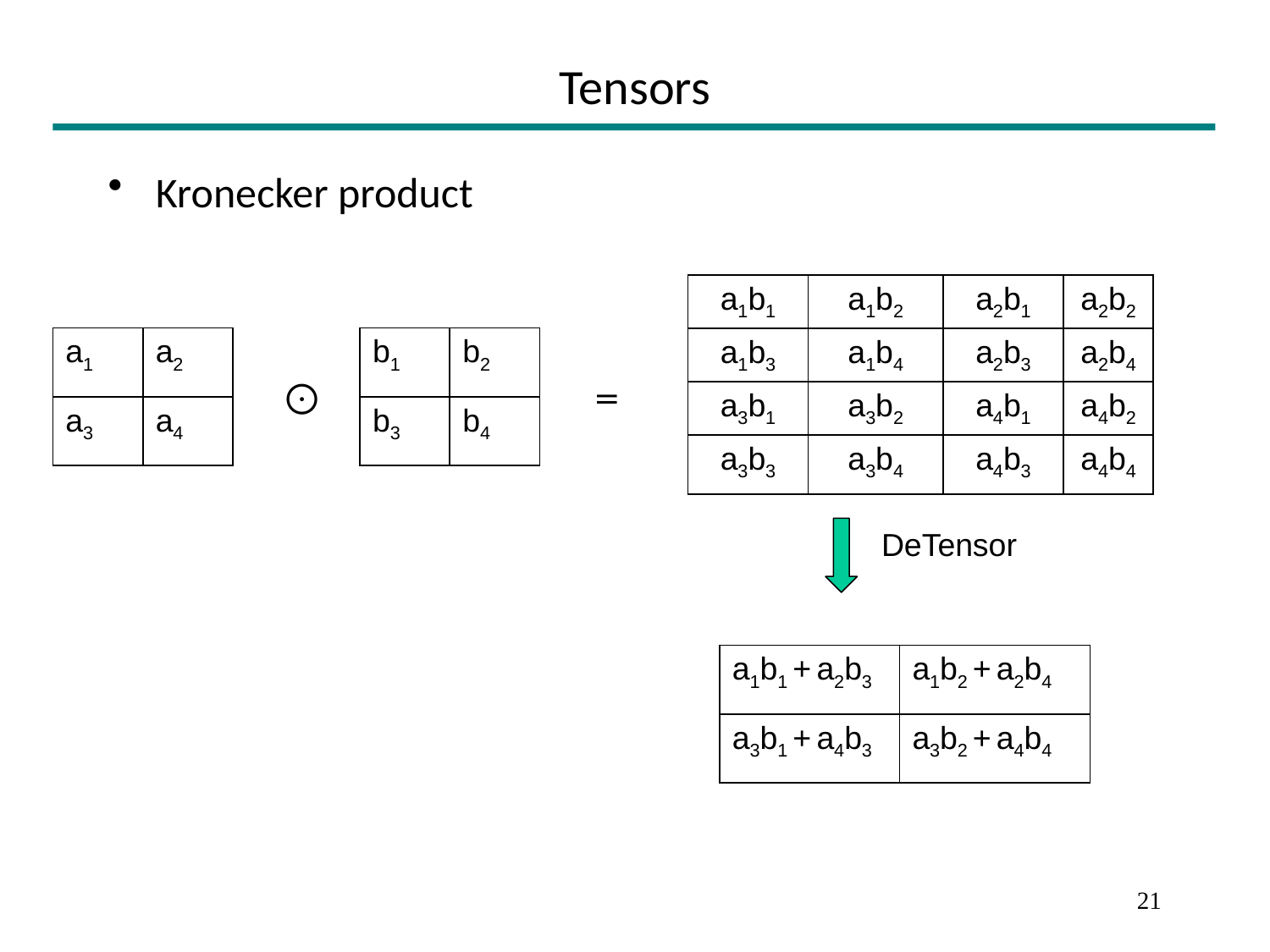

# Tensors
Kronecker product
| a1b1 | a1b2 | a2b1 | a2b2 |
| --- | --- | --- | --- |
| a1b3 | a1b4 | a2b3 | a2b4 |
| a3b1 | a3b2 | a4b1 | a4b2 |
| a3b3 | a3b4 | a4b3 | a4b4 |
| a1 | a2 |
| --- | --- |
| a3 | a4 |
| b1 | b2 |
| --- | --- |
| b3 | b4 |
⨀
=

DeTensor
| a1b1 + a2b3 | a1b2 + a2b4 |
| --- | --- |
| a3b1 + a4b3 | a3b2 + a4b4 |
21